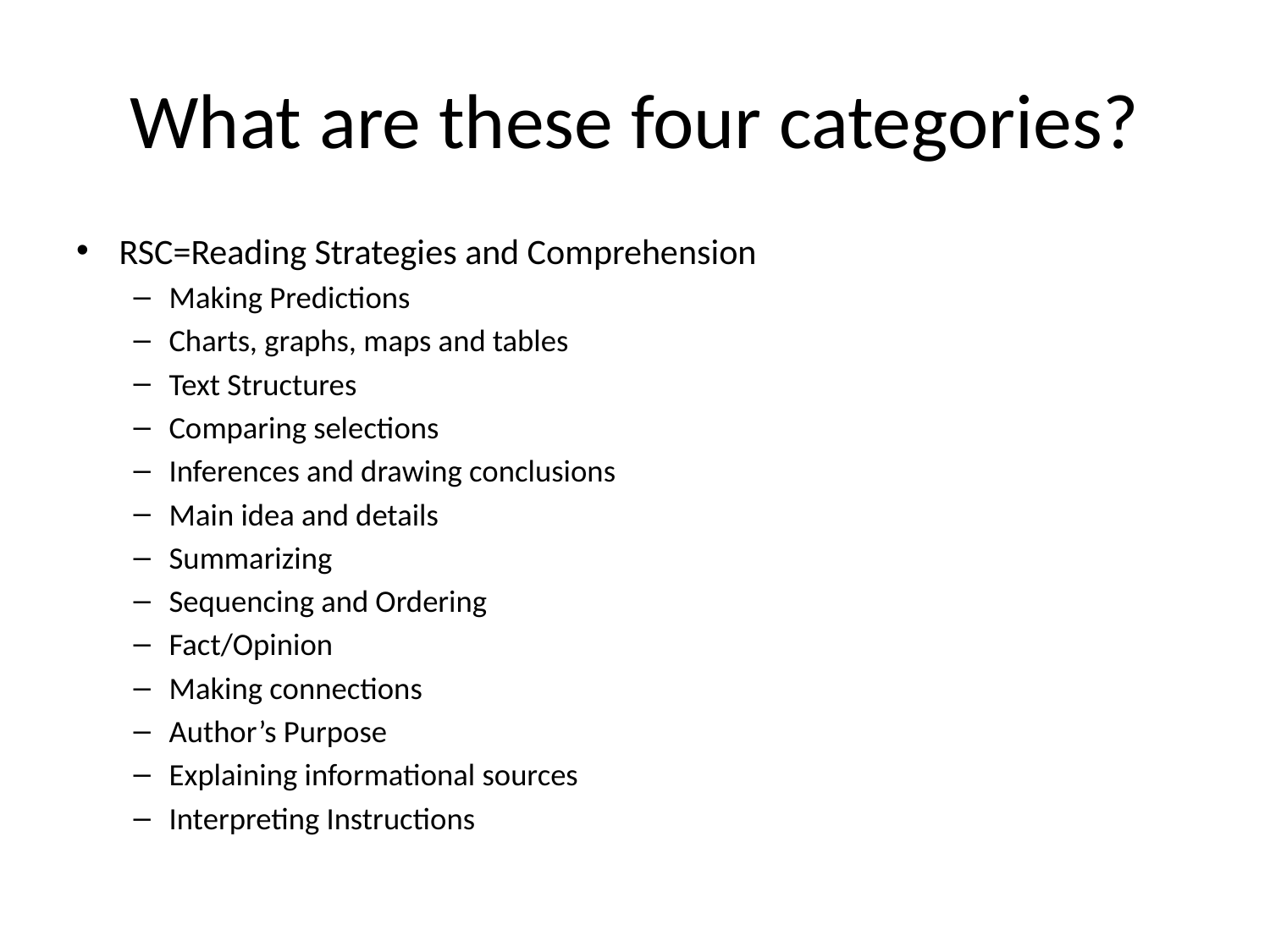

# What are these four categories?
RSC=Reading Strategies and Comprehension
Making Predictions
Charts, graphs, maps and tables
Text Structures
Comparing selections
Inferences and drawing conclusions
Main idea and details
Summarizing
Sequencing and Ordering
Fact/Opinion
Making connections
Author’s Purpose
Explaining informational sources
Interpreting Instructions